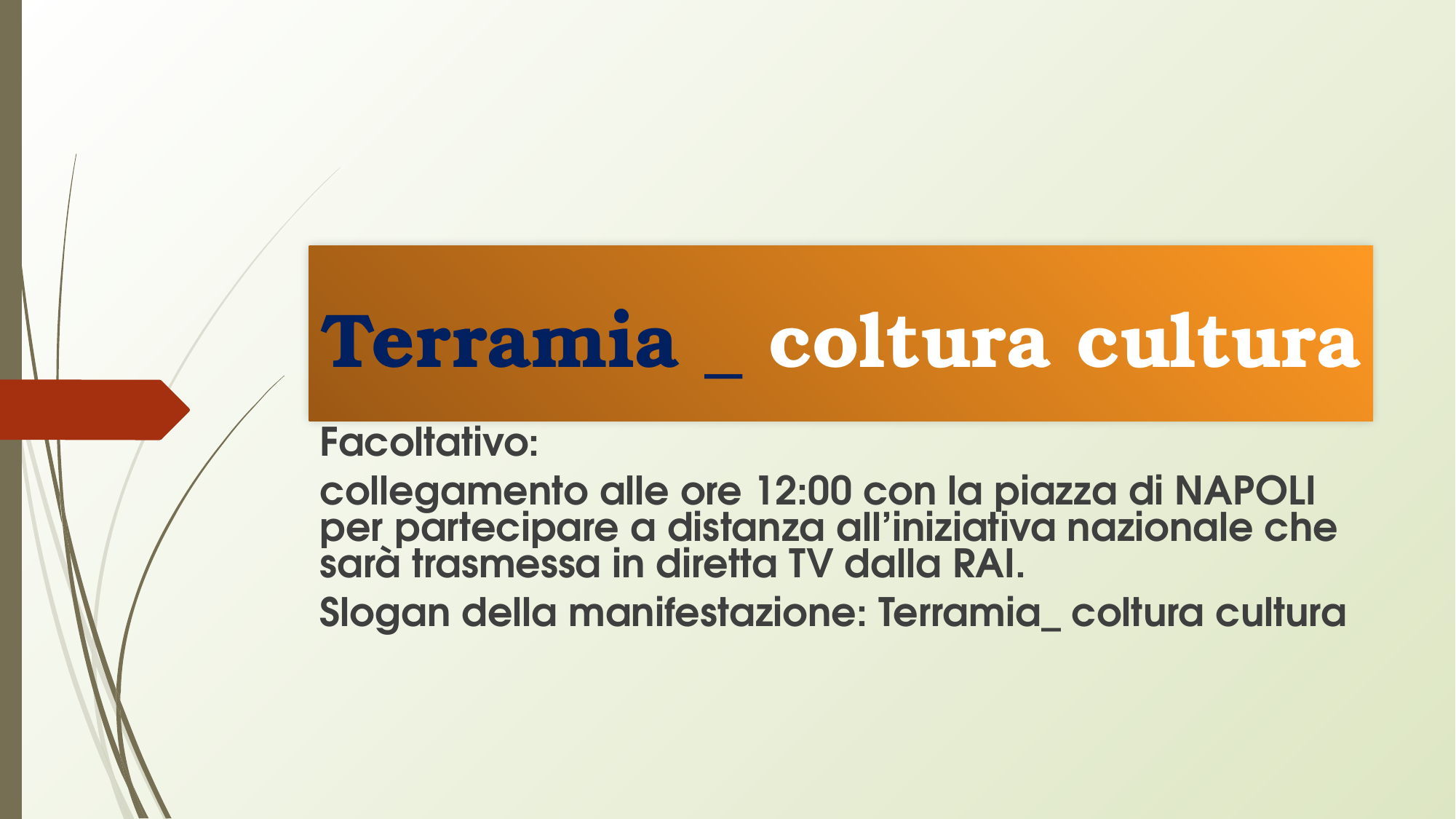

# Terramia _ coltura cultura
Facoltativo:
collegamento alle ore 12:00 con la piazza di NAPOLI per partecipare a distanza all’iniziativa nazionale che sarà trasmessa in diretta TV dalla RAI.
Slogan della manifestazione: Terramia_ coltura cultura